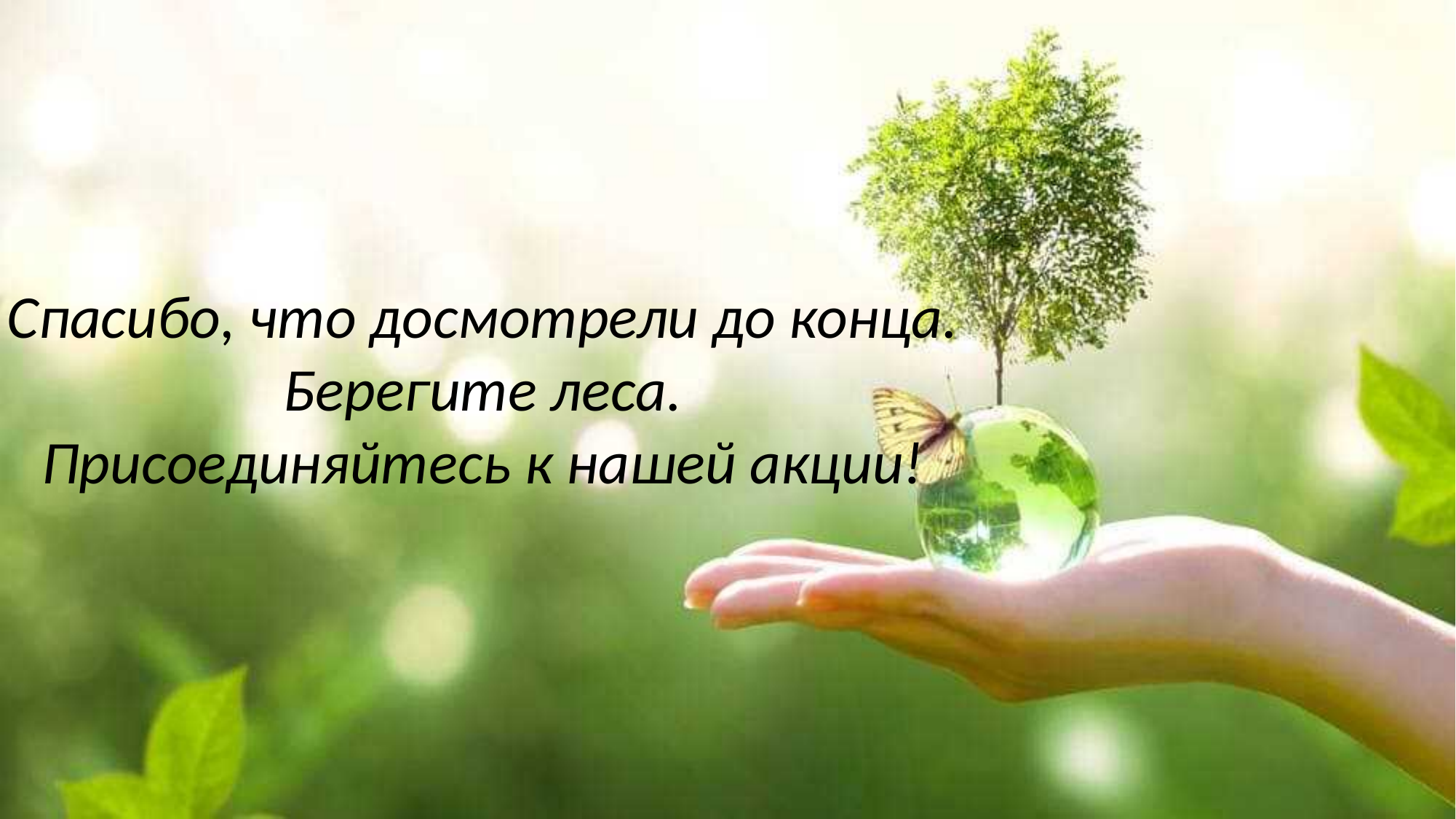

Спасибо, что досмотрели до конца.
Берегите леса.
Присоединяйтесь к нашей акции!